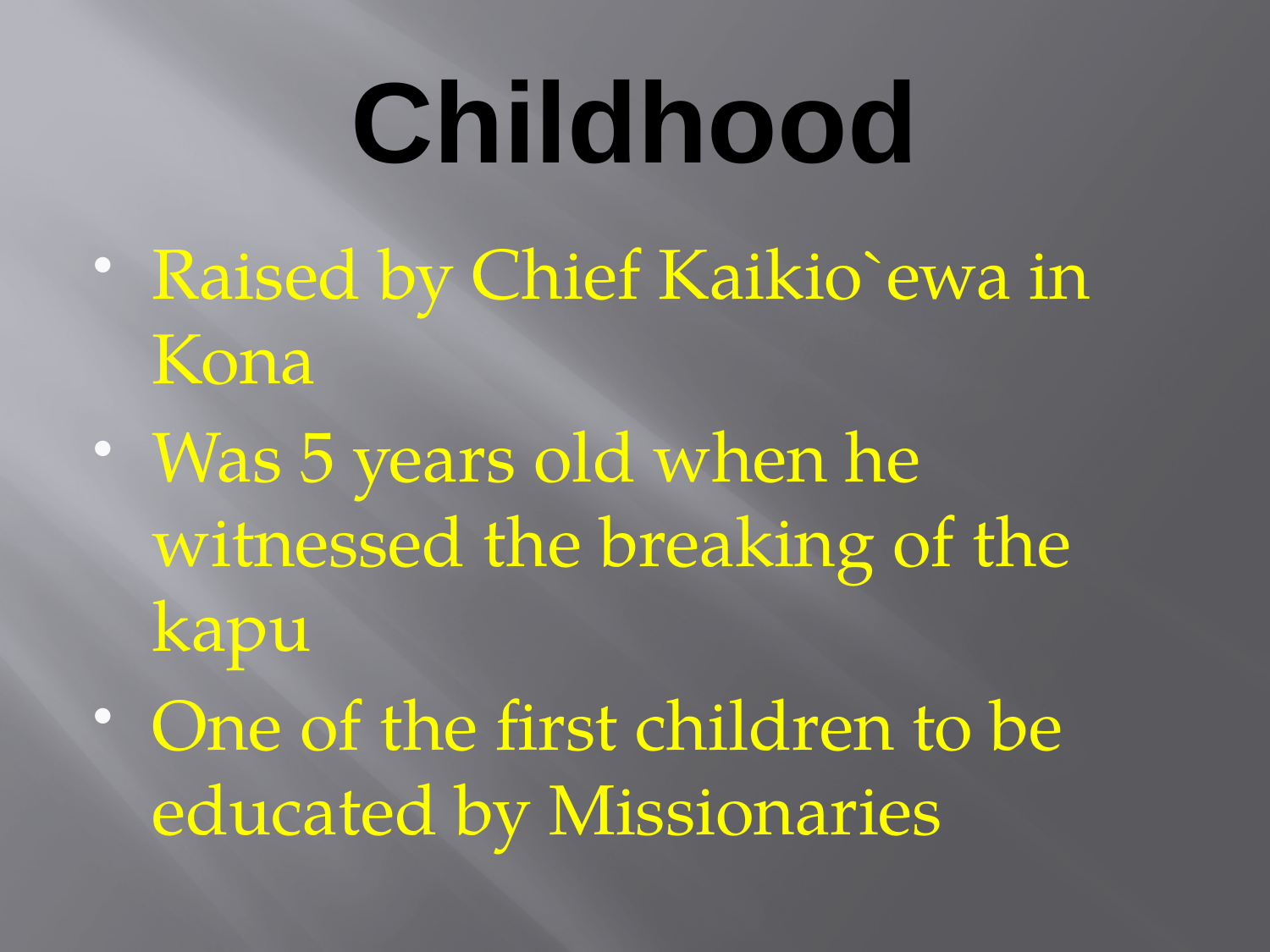

# Childhood
Raised by Chief Kaikio`ewa in Kona
Was 5 years old when he witnessed the breaking of the kapu
One of the first children to be educated by Missionaries